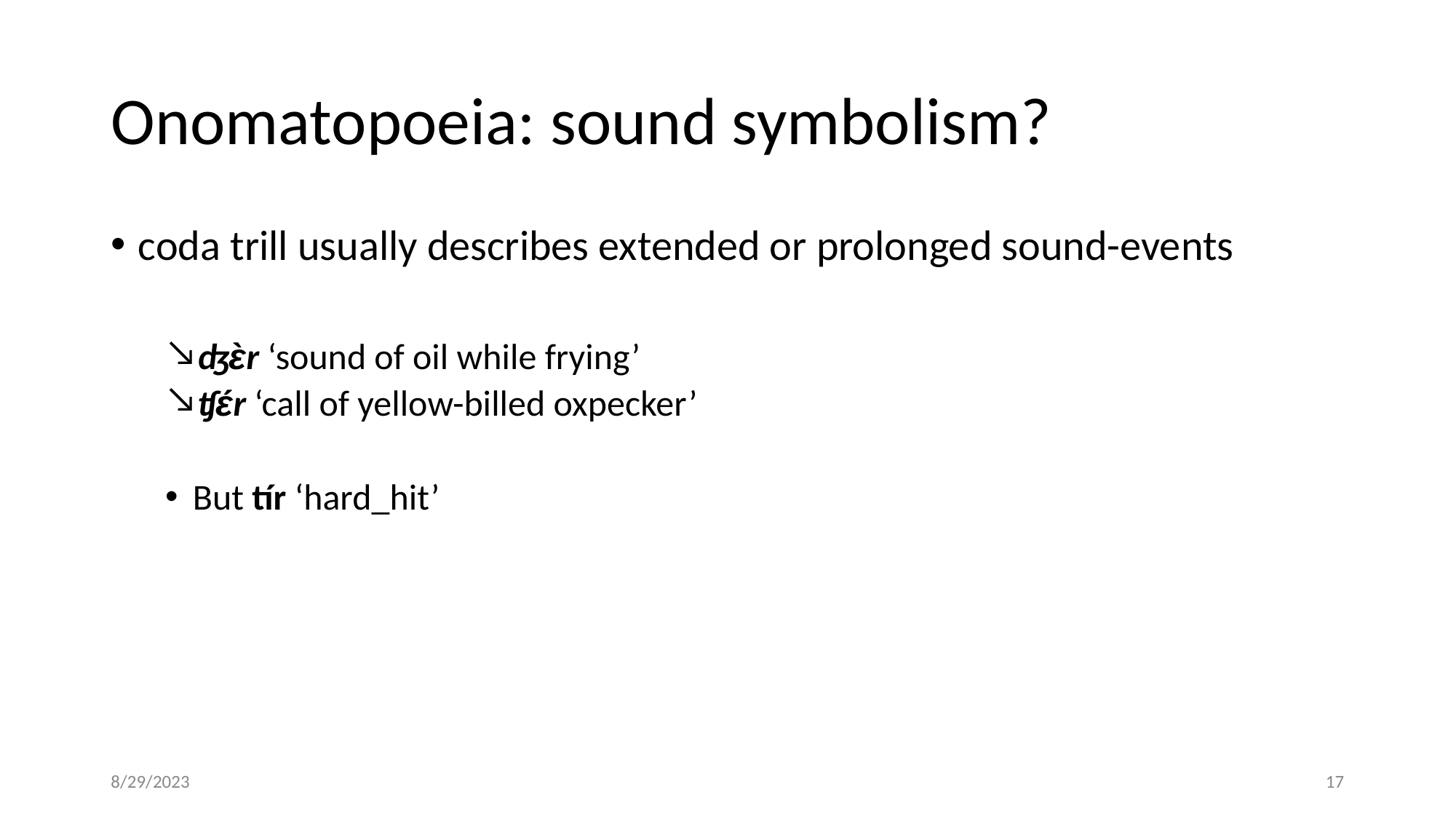

# Onomatopoeia: sound symbolism?
coda trill usually describes extended or prolonged sound-events

ʤɛ̀r ‘sound of oil while frying’
ʧɛ́r ‘call of yellow-billed oxpecker’

But tír ‘hard_hit’

8/29/2023
17